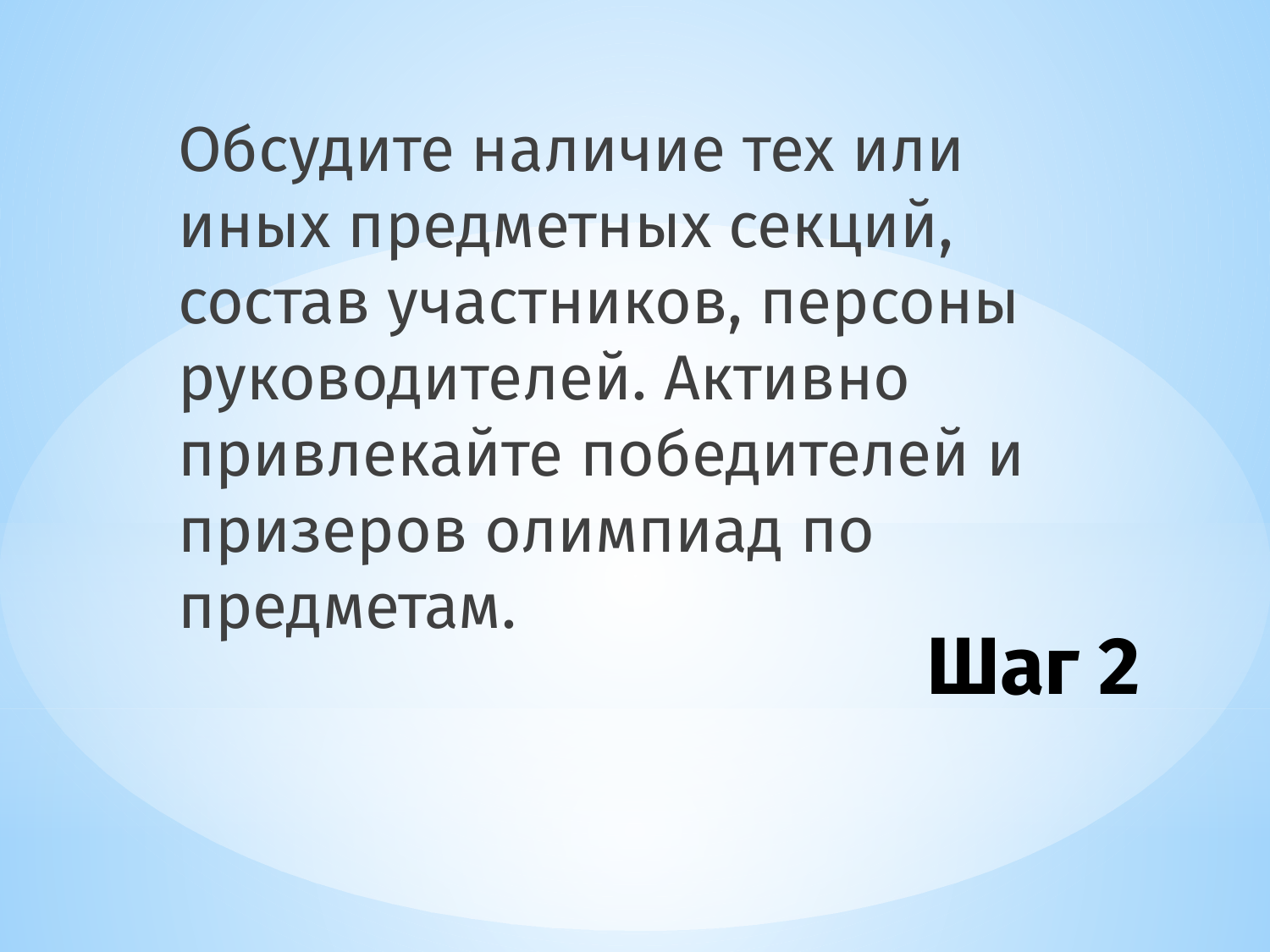

Обсудите наличие тех или иных предметных секций, состав участников, персоны руководителей. Активно привлекайте победителей и призеров олимпиад по предметам.

# Шаг 2